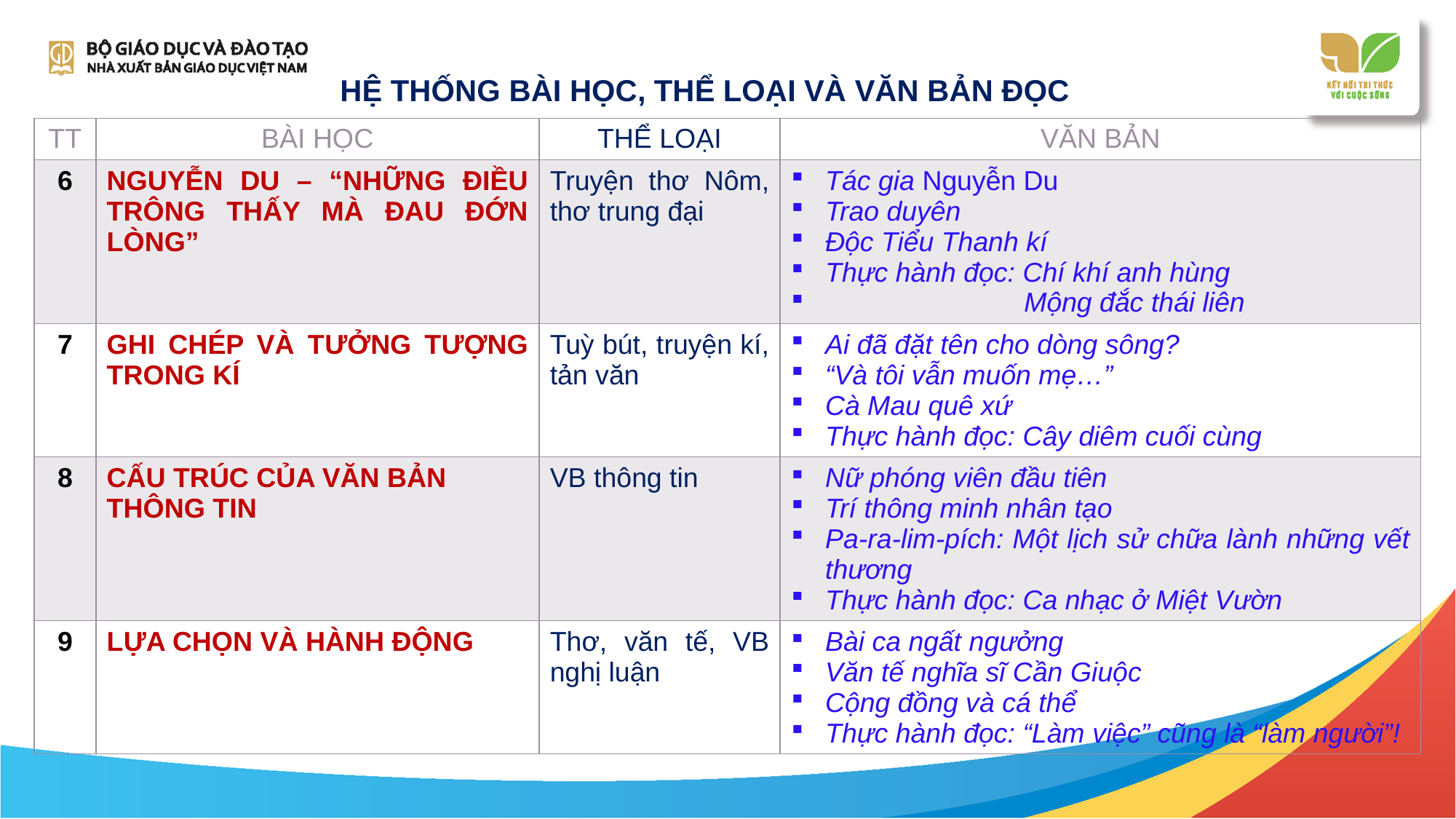

# HỆ THỐNG BÀI HỌC, THỂ LOẠI VÀ VĂN BẢN ĐỌC
| TT | BÀI HỌC | THỂ LOẠI | VĂN BẢN |
| --- | --- | --- | --- |
| 6 | NGUYỄN DU – “NHỮNG ĐIỀU TRÔNG THẤY MÀ ĐAU ĐỚN LÒNG” | Truyện thơ Nôm, thơ trung đại | Tác gia Nguyễn Du Trao duyên Độc Tiểu Thanh kí Thực hành đọc: Chí khí anh hùng Mộng đắc thái liên |
| 7 | GHI CHÉP VÀ TƯỞNG TƯỢNG TRONG KÍ | Tuỳ bút, truyện kí, tản văn | Ai đã đặt tên cho dòng sông? “Và tôi vẫn muốn mẹ…” Cà Mau quê xứ Thực hành đọc: Cây diêm cuối cùng |
| 8 | CẤU TRÚC CỦA VĂN BẢN THÔNG TIN | VB thông tin | Nữ phóng viên đầu tiên Trí thông minh nhân tạo Pa-ra-lim-pích: Một lịch sử chữa lành những vết thương Thực hành đọc: Ca nhạc ở Miệt Vườn |
| 9 | LỰA CHỌN VÀ HÀNH ĐỘNG | Thơ, văn tế, VB nghị luận | Bài ca ngất ngưởng Văn tế nghĩa sĩ Cần Giuộc Cộng đồng và cá thể Thực hành đọc: “Làm việc” cũng là “làm người”! |